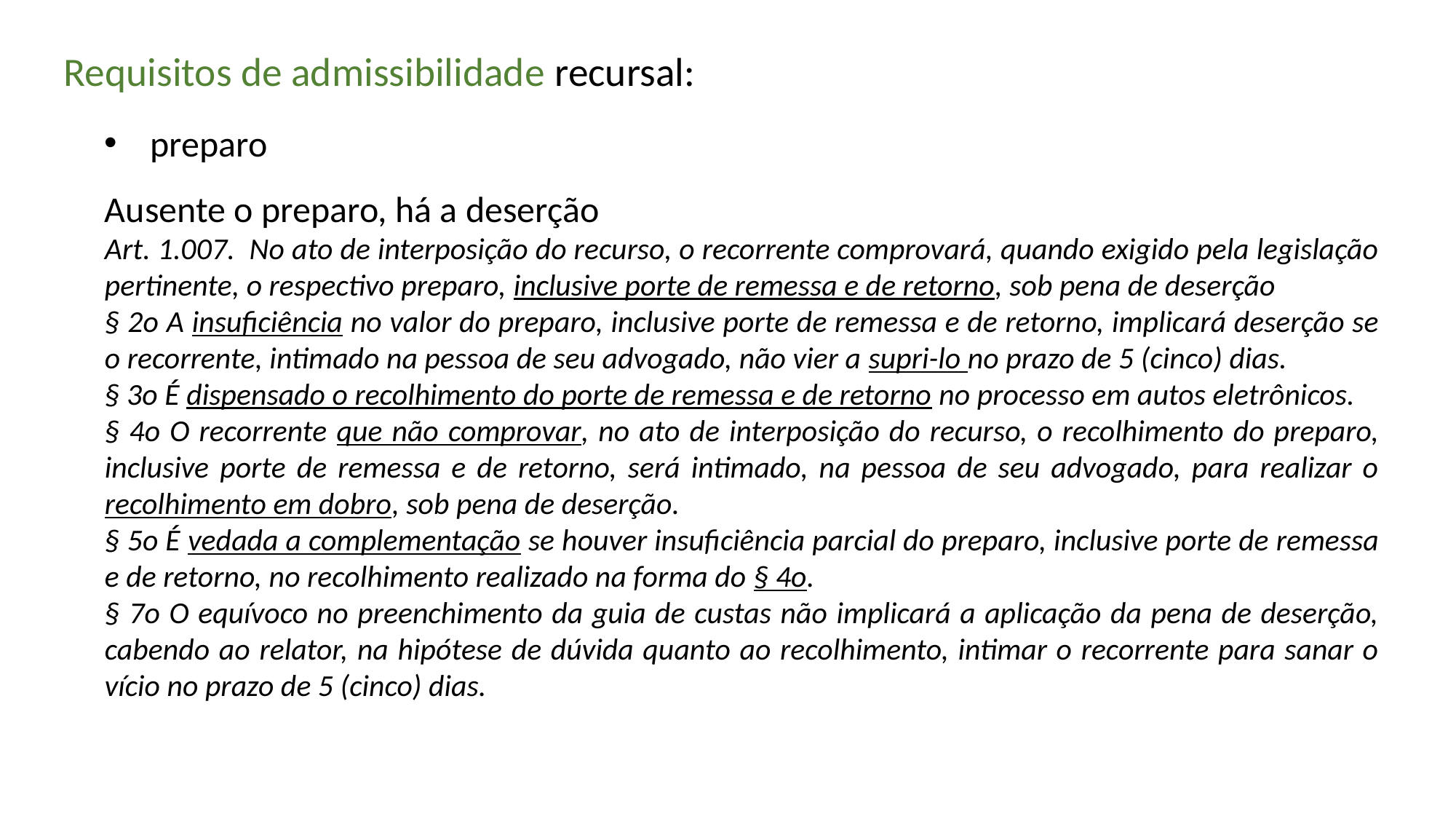

# Requisitos de admissibilidade recursal:
preparo
Ausente o preparo, há a deserção
Art. 1.007.  No ato de interposição do recurso, o recorrente comprovará, quando exigido pela legislação pertinente, o respectivo preparo, inclusive porte de remessa e de retorno, sob pena de deserção
§ 2o A insuficiência no valor do preparo, inclusive porte de remessa e de retorno, implicará deserção se o recorrente, intimado na pessoa de seu advogado, não vier a supri-lo no prazo de 5 (cinco) dias.
§ 3o É dispensado o recolhimento do porte de remessa e de retorno no processo em autos eletrônicos.
§ 4o O recorrente que não comprovar, no ato de interposição do recurso, o recolhimento do preparo, inclusive porte de remessa e de retorno, será intimado, na pessoa de seu advogado, para realizar o recolhimento em dobro, sob pena de deserção.
§ 5o É vedada a complementação se houver insuficiência parcial do preparo, inclusive porte de remessa e de retorno, no recolhimento realizado na forma do § 4o.
§ 7o O equívoco no preenchimento da guia de custas não implicará a aplicação da pena de deserção, cabendo ao relator, na hipótese de dúvida quanto ao recolhimento, intimar o recorrente para sanar o vício no prazo de 5 (cinco) dias.